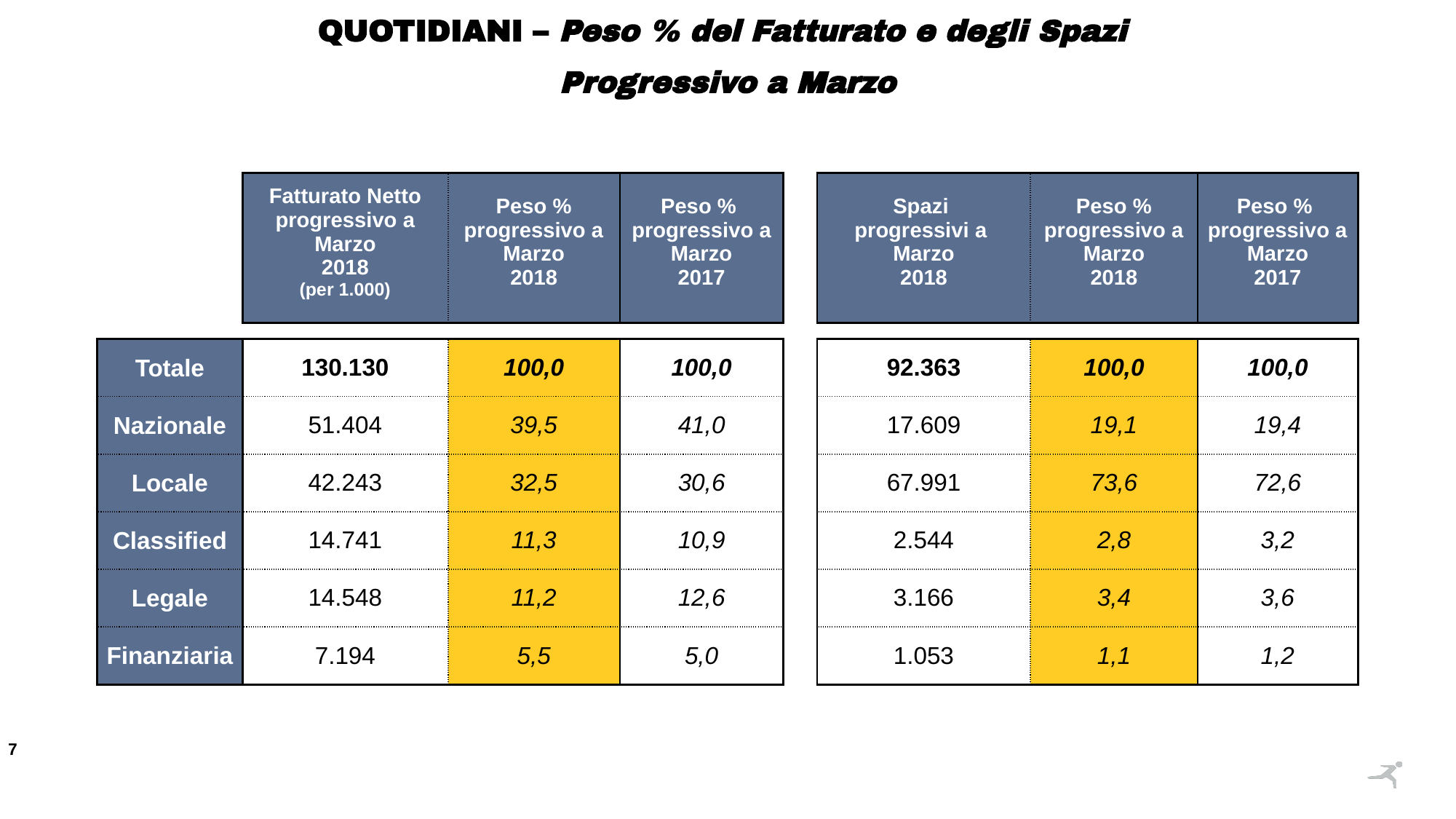

QUOTIDIANI – Peso % del Fatturato e degli Spazi
Progressivo a Marzo
|  | Fatturato Netto progressivo a Marzo 2018 (per 1.000) | Peso % progressivo a Marzo 2018 | Peso % progressivo a Marzo 2017 |  | Spazi progressivi a Marzo 2018 | Peso % progressivo a Marzo 2018 | Peso % progressivo a Marzo 2017 |
| --- | --- | --- | --- | --- | --- | --- | --- |
|  |  |  |  |  |  |  |  |
| Totale | 130.130 | 100,0 | 100,0 |  | 92.363 | 100,0 | 100,0 |
| Nazionale | 51.404 | 39,5 | 41,0 |  | 17.609 | 19,1 | 19,4 |
| Locale | 42.243 | 32,5 | 30,6 |  | 67.991 | 73,6 | 72,6 |
| Classified | 14.741 | 11,3 | 10,9 |  | 2.544 | 2,8 | 3,2 |
| Legale | 14.548 | 11,2 | 12,6 |  | 3.166 | 3,4 | 3,6 |
| Finanziaria | 7.194 | 5,5 | 5,0 |  | 1.053 | 1,1 | 1,2 |